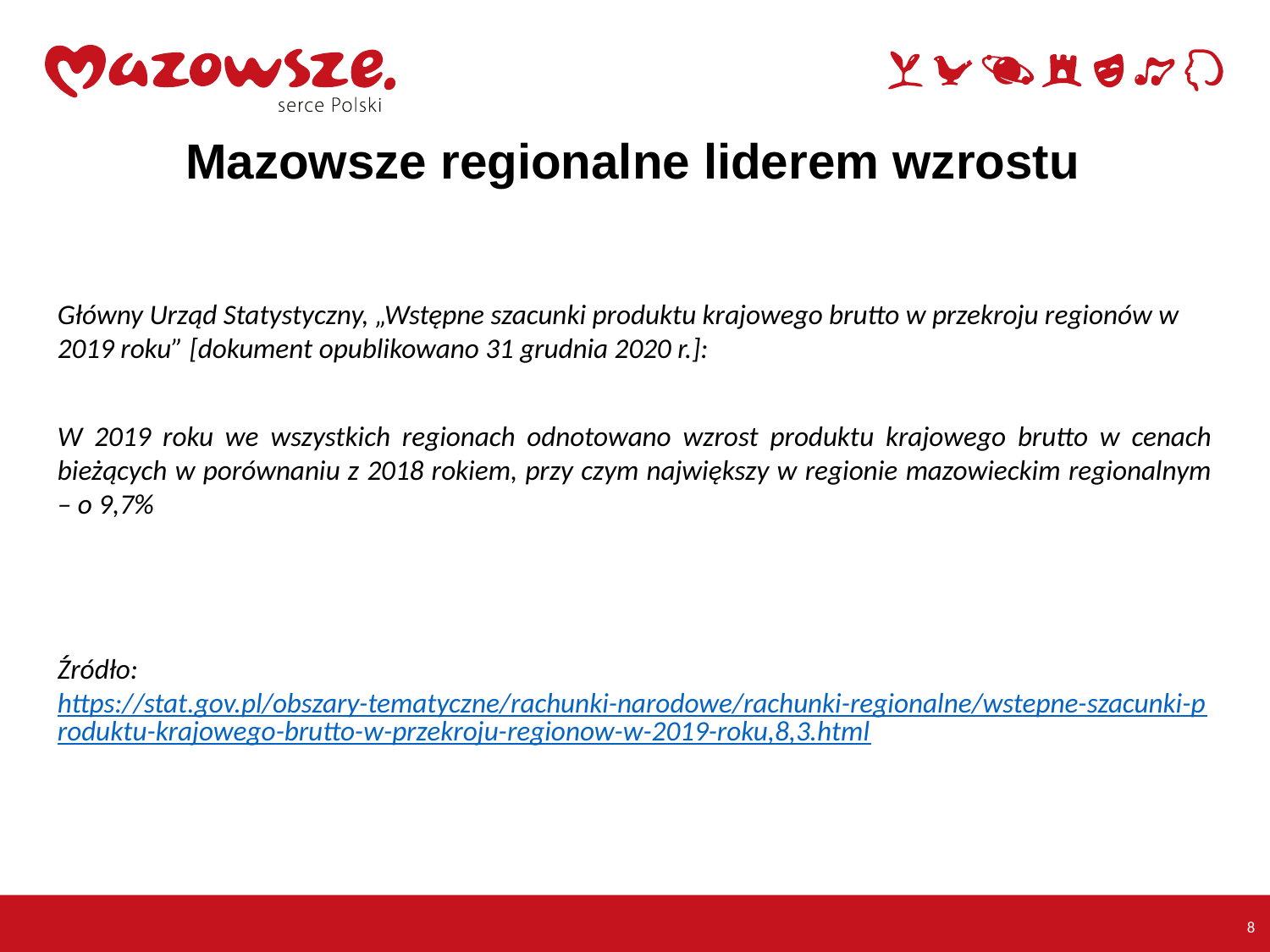

Mazowsze regionalne liderem wzrostu
Główny Urząd Statystyczny, „Wstępne szacunki produktu krajowego brutto w przekroju regionów w 2019 roku” [dokument opublikowano 31 grudnia 2020 r.]:

W 2019 roku we wszystkich regionach odnotowano wzrost produktu krajowego brutto w cenach bieżących w porównaniu z 2018 rokiem, przy czym największy w regionie mazowieckim regionalnym – o 9,7%

Źródło: https://stat.gov.pl/obszary-tematyczne/rachunki-narodowe/rachunki-regionalne/wstepne-szacunki-produktu-krajowego-brutto-w-przekroju-regionow-w-2019-roku,8,3.html

8
Warszawa 2019